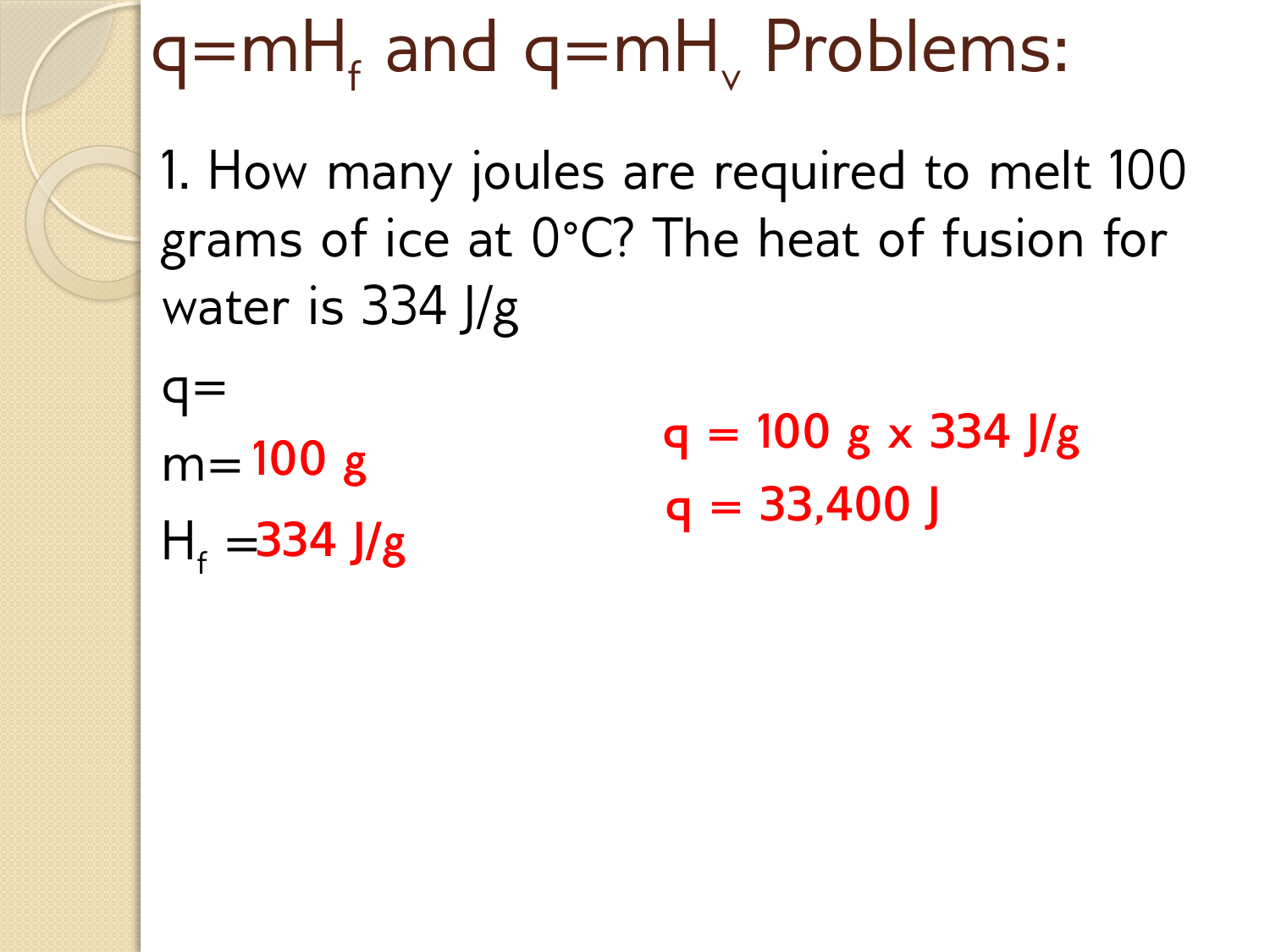

# q=mHf and q=mHv Problems:
1. How many joules are required to melt 100 grams of ice at 0°C? The heat of fusion for water is 334 J/g
q=
m=
Hf =
q = 100 g x 334 J/g
100 g
q = 33,400 J
334 J/g